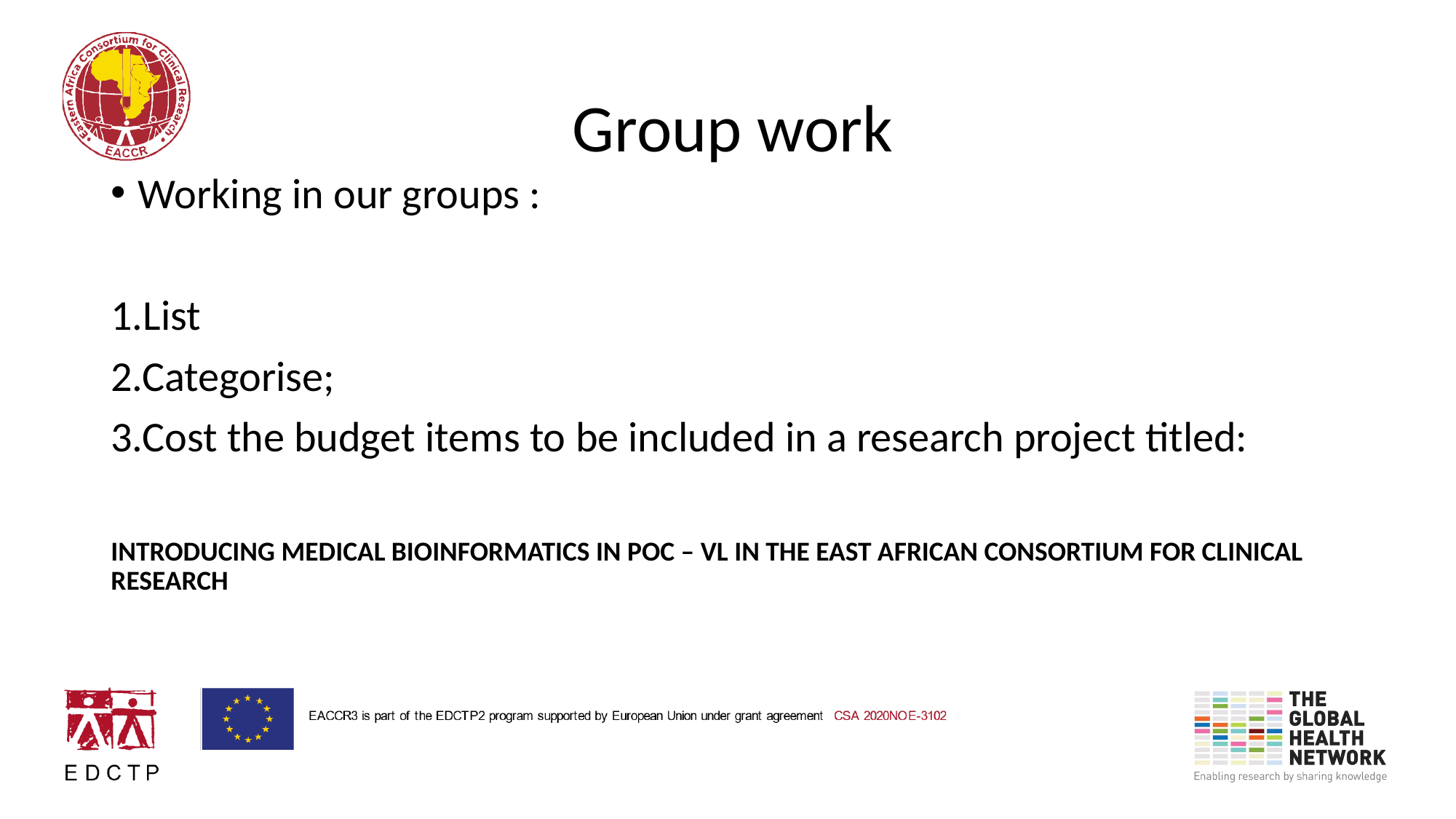

# Group work
Working in our groups :

1.List
2.Categorise;
3.Cost the budget items to be included in a research project titled:

INTRODUCING MEDICAL BIOINFORMATICS IN POC – VL IN THE EAST AFRICAN CONSORTIUM FOR CLINICAL RESEARCH